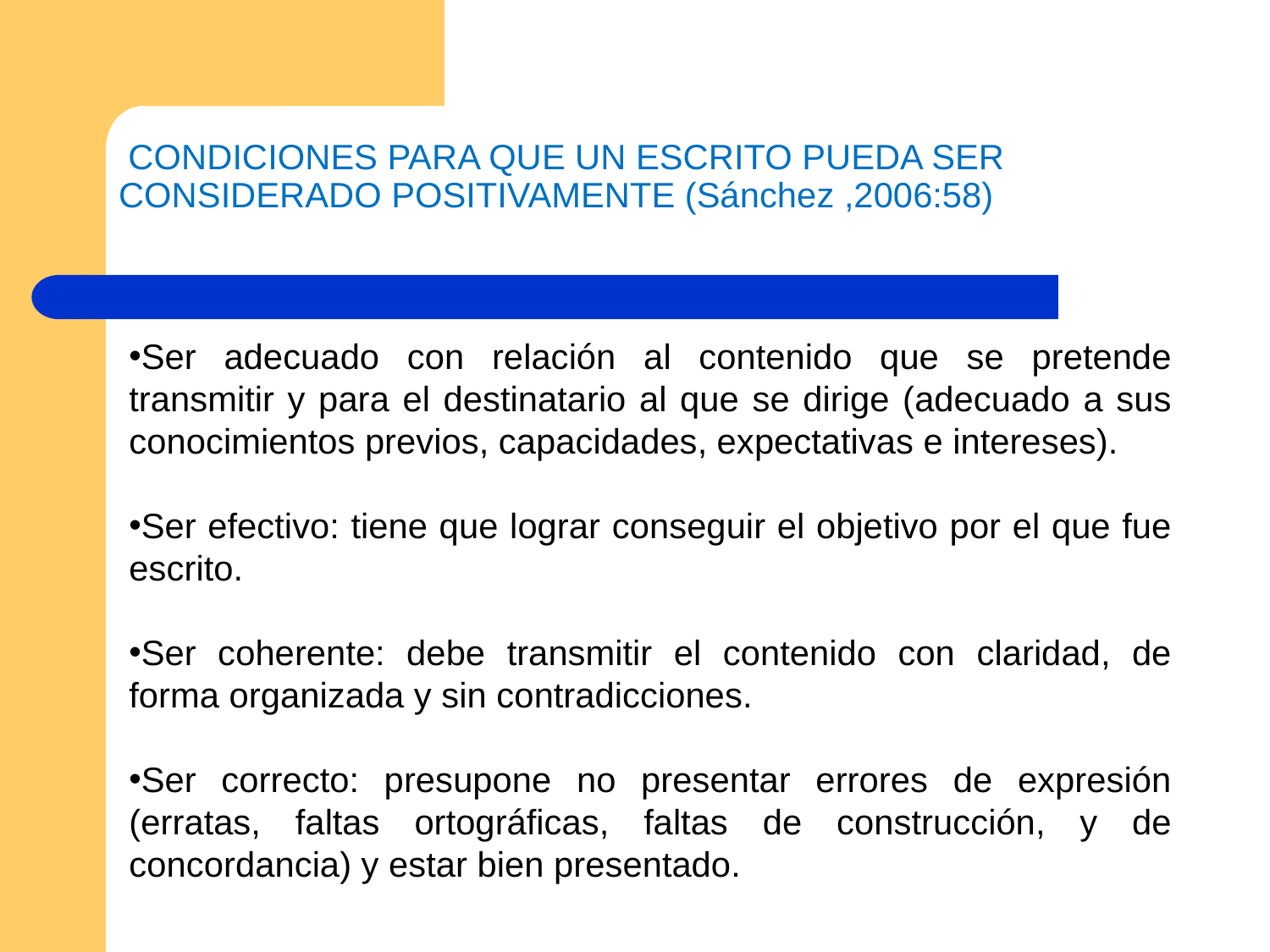

# CONDICIONES PARA QUE UN ESCRITO PUEDA SER CONSIDERADO POSITIVAMENTE (Sánchez ,2006:58)
Ser adecuado con relación al contenido que se pretende transmitir y para el destinatario al que se dirige (adecuado a sus conocimientos previos, capacidades, expectativas e intereses).

Ser efectivo: tiene que lograr conseguir el objetivo por el que fue escrito.

Ser coherente: debe transmitir el contenido con claridad, de forma organizada y sin contradicciones.

Ser correcto: presupone no presentar errores de expresión (erratas, faltas ortográficas, faltas de construcción, y de concordancia) y estar bien presentado.